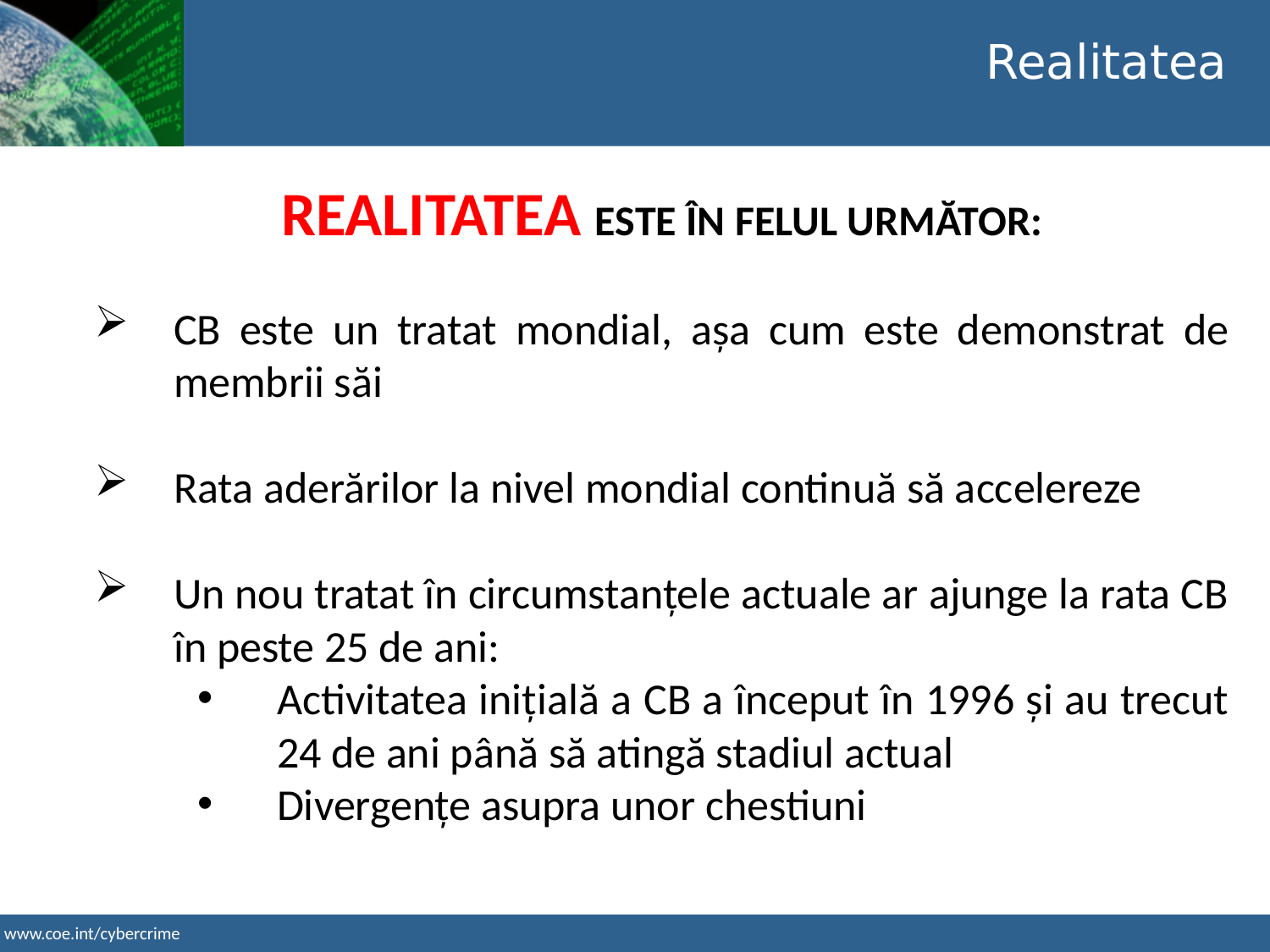

Realitatea
REALITATEA ESTE ÎN FELUL URMĂTOR:

CB este un tratat mondial, așa cum este demonstrat de membrii săi

Rata aderărilor la nivel mondial continuă să accelereze

Un nou tratat în circumstanțele actuale ar ajunge la rata CB în peste 25 de ani:
Activitatea inițială a CB a început în 1996 și au trecut 24 de ani până să atingă stadiul actual
Divergențe asupra unor chestiuni